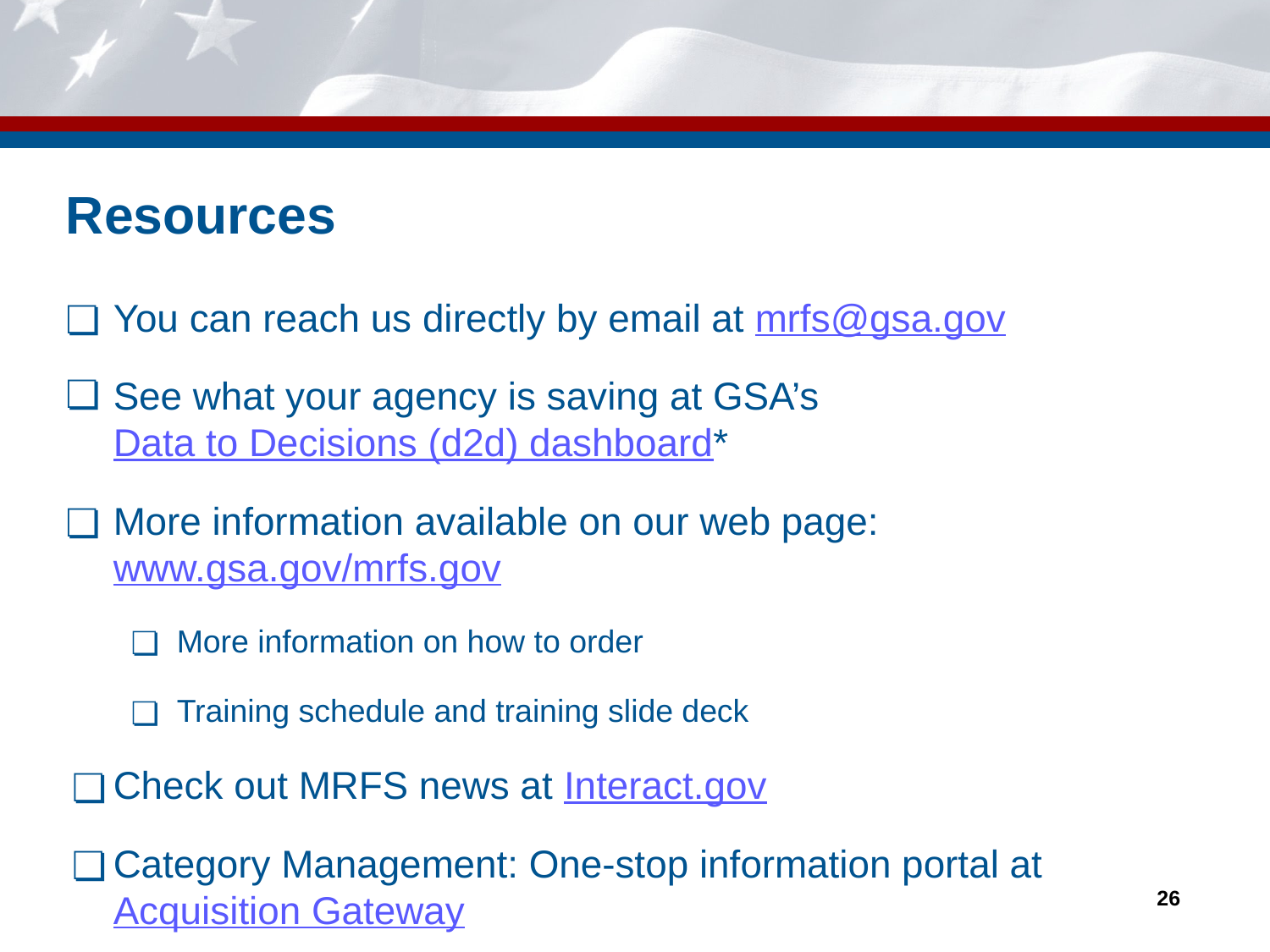

# Resources

You can reach us directly by email at mrfs@gsa.gov
See what your agency is saving at GSA’s Data to Decisions (d2d) dashboard*
More information available on our web page: www.gsa.gov/mrfs.gov
More information on how to order
Training schedule and training slide deck
Check out MRFS news at Interact.gov
Category Management: One-stop information portal at  Acquisition Gateway